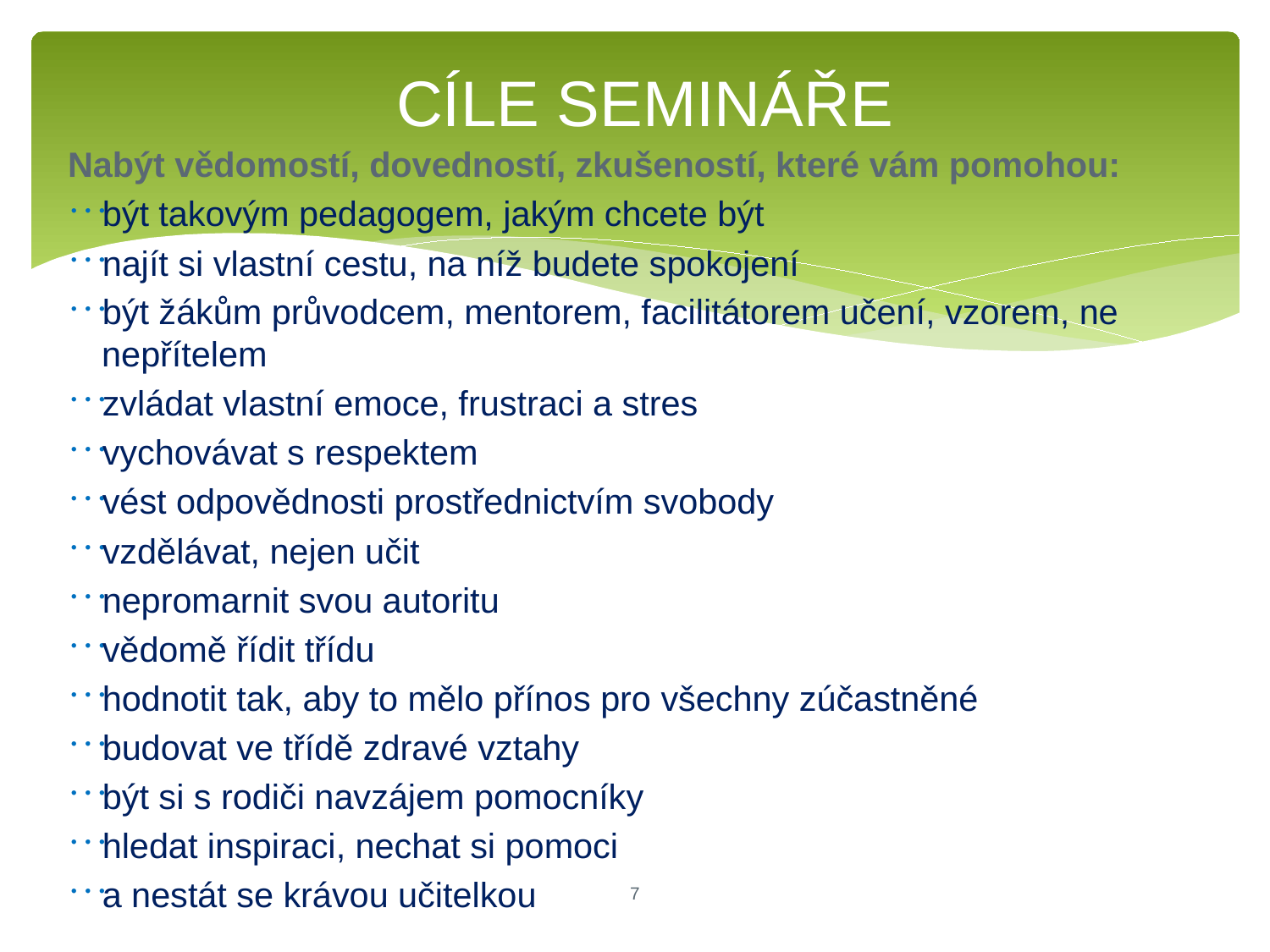

# CÍLE SEMINÁŘE
Nabýt vědomostí, dovedností, zkušeností, které vám pomohou:
být takovým pedagogem, jakým chcete být
najít si vlastní cestu, na níž budete spokojení
být žákům průvodcem, mentorem, facilitátorem učení, vzorem, ne nepřítelem
zvládat vlastní emoce, frustraci a stres
vychovávat s respektem
vést odpovědnosti prostřednictvím svobody
vzdělávat, nejen učit
nepromarnit svou autoritu
vědomě řídit třídu
hodnotit tak, aby to mělo přínos pro všechny zúčastněné
budovat ve třídě zdravé vztahy
být si s rodiči navzájem pomocníky
hledat inspiraci, nechat si pomoci
a nestát se krávou učitelkou
7